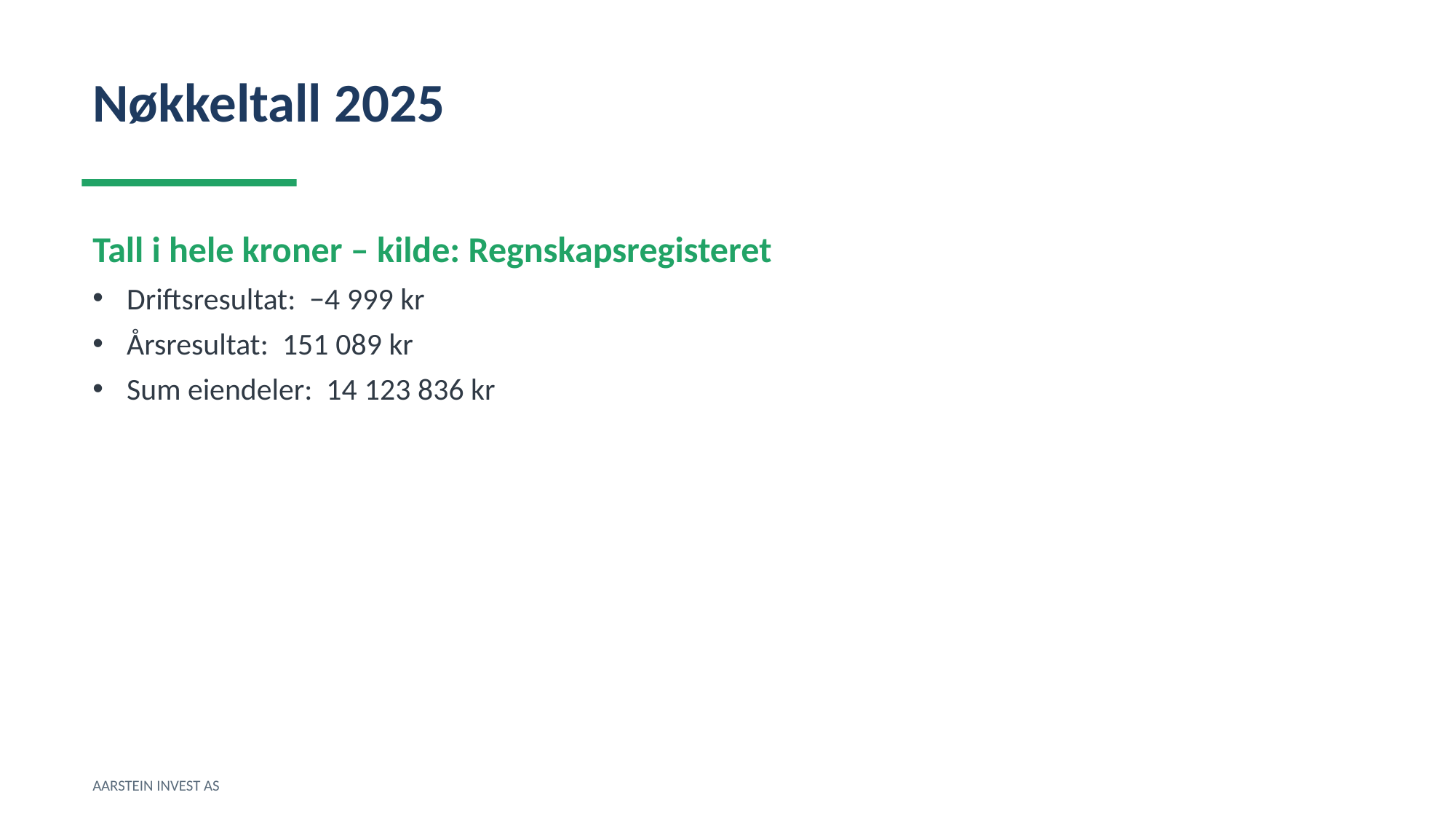

Nøkkeltall 2025

Tall i hele kroner – kilde: Regnskapsregisteret
Driftsresultat:  −4 999 kr
Årsresultat:  151 089 kr
Sum eiendeler:  14 123 836 kr
AARSTEIN INVEST AS